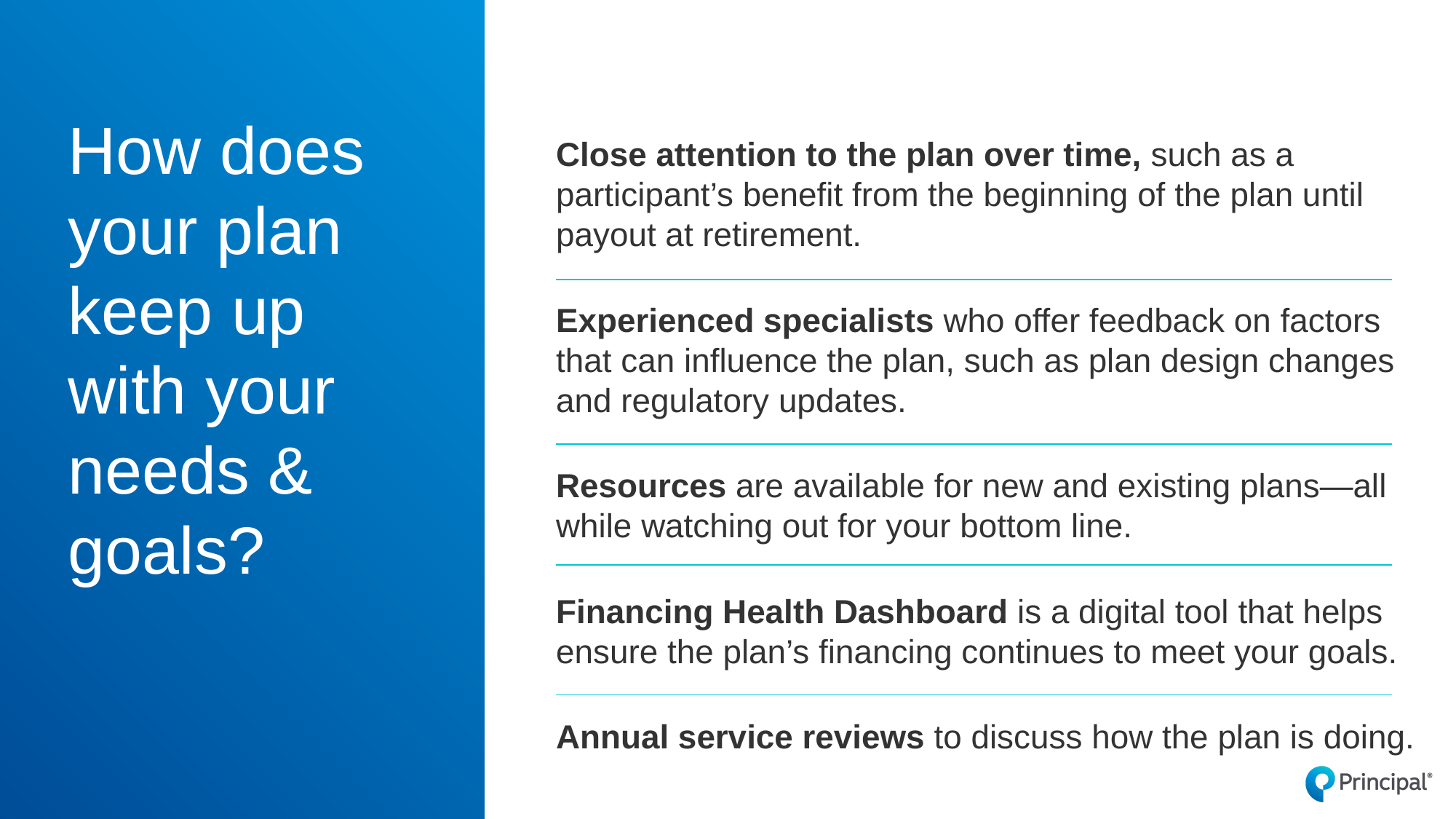

# How does your plan keep up with your needs & goals?
Close attention to the plan over time, such as a participant’s benefit from the beginning of the plan until payout at retirement.
Experienced specialists who offer feedback on factors that can influence the plan, such as plan design changes and regulatory updates.
Resources are available for new and existing plans—all while watching out for your bottom line.
Financing Health Dashboard is a digital tool that helps ensure the plan’s financing continues to meet your goals.
Annual service reviews to discuss how the plan is doing.